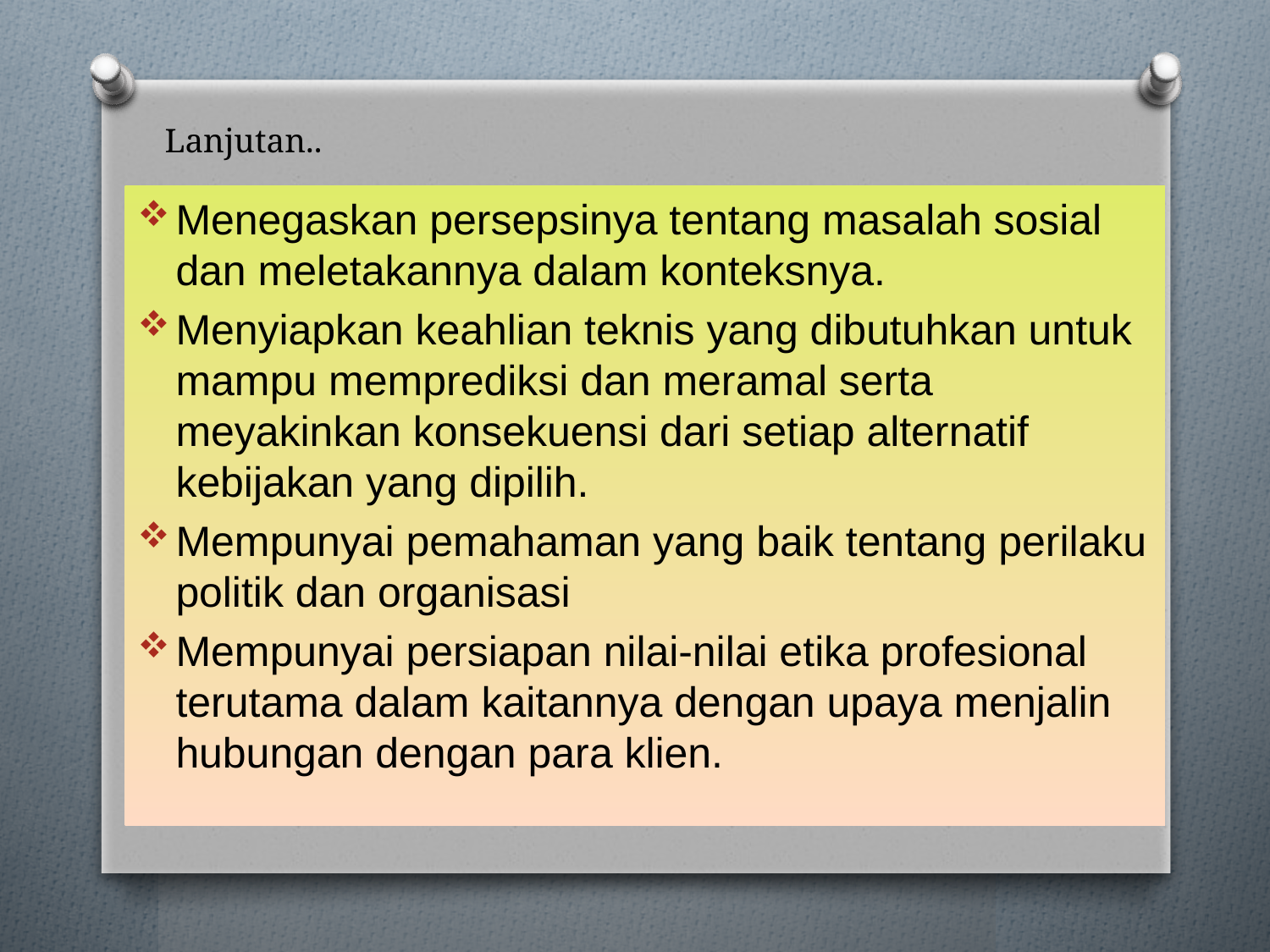

# Lanjutan..
Menegaskan persepsinya tentang masalah sosial dan meletakannya dalam konteksnya.
Menyiapkan keahlian teknis yang dibutuhkan untuk mampu memprediksi dan meramal serta meyakinkan konsekuensi dari setiap alternatif kebijakan yang dipilih.
Mempunyai pemahaman yang baik tentang perilaku politik dan organisasi
Mempunyai persiapan nilai-nilai etika profesional terutama dalam kaitannya dengan upaya menjalin hubungan dengan para klien.